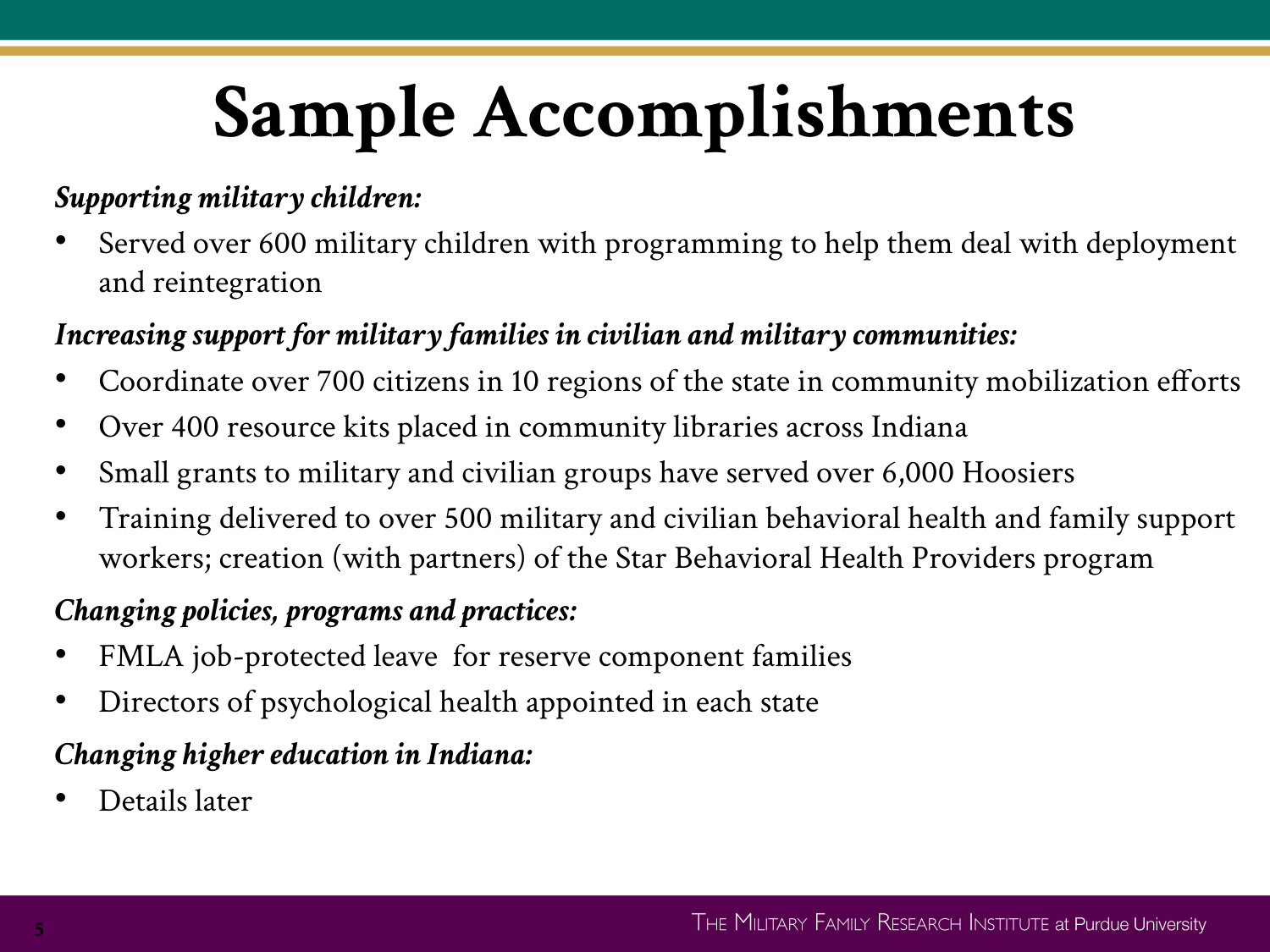

# Sample Accomplishments
Supporting military children:
Served over 600 military children with programming to help them deal with deployment and reintegration
Increasing support for military families in civilian and military communities:
Coordinate over 700 citizens in 10 regions of the state in community mobilization efforts
Over 400 resource kits placed in community libraries across Indiana
Small grants to military and civilian groups have served over 6,000 Hoosiers
Training delivered to over 500 military and civilian behavioral health and family support workers; creation (with partners) of the Star Behavioral Health Providers program
Changing policies, programs and practices:
FMLA job-protected leave  for reserve component families
Directors of psychological health appointed in each state
Changing higher education in Indiana:
Details later

5